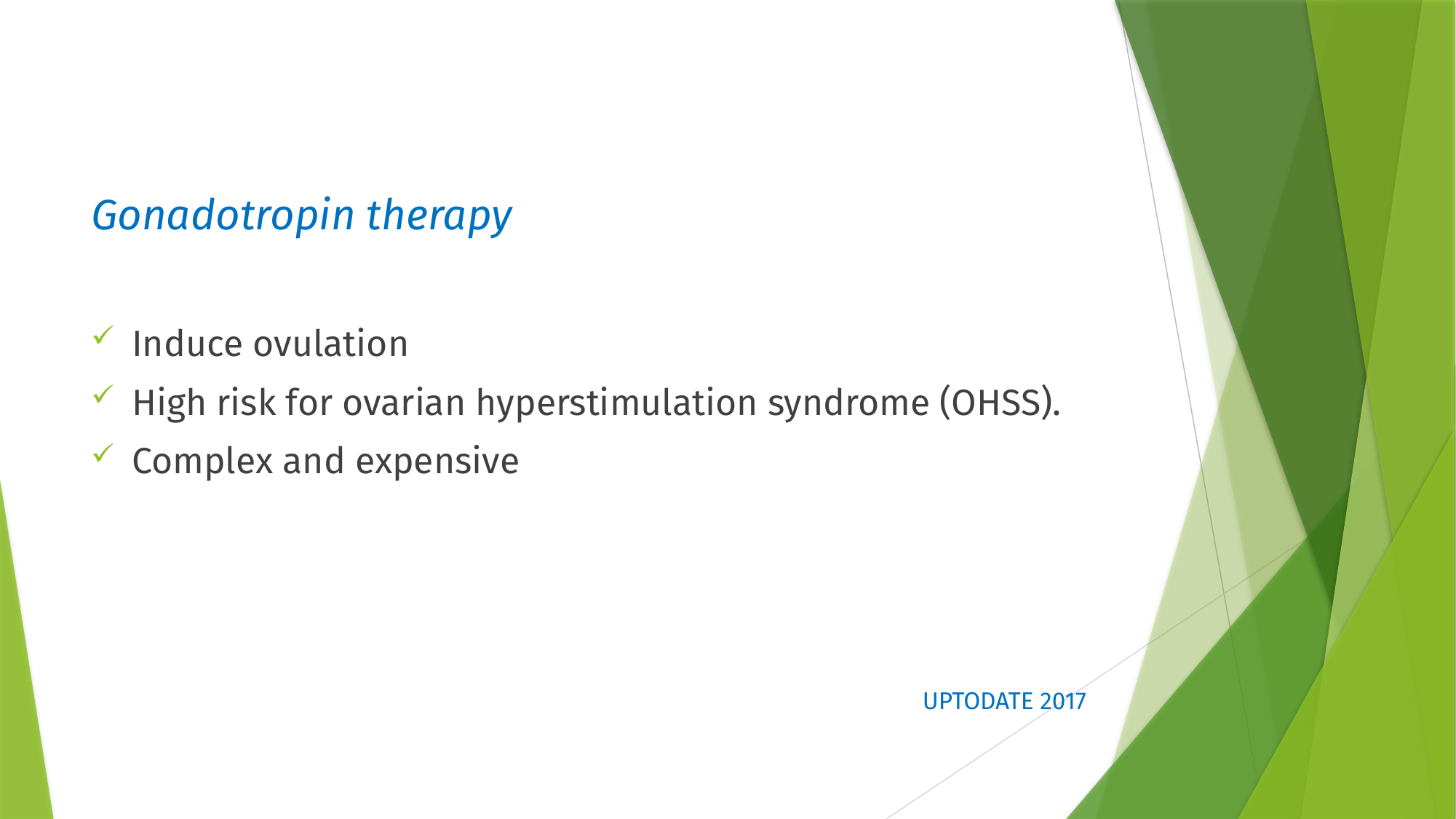

Gonadotropin therapy

Induce ovulation
High risk for ovarian hyperstimulation syndrome (OHSS).
Complex and expensive

UPTODATE 2017